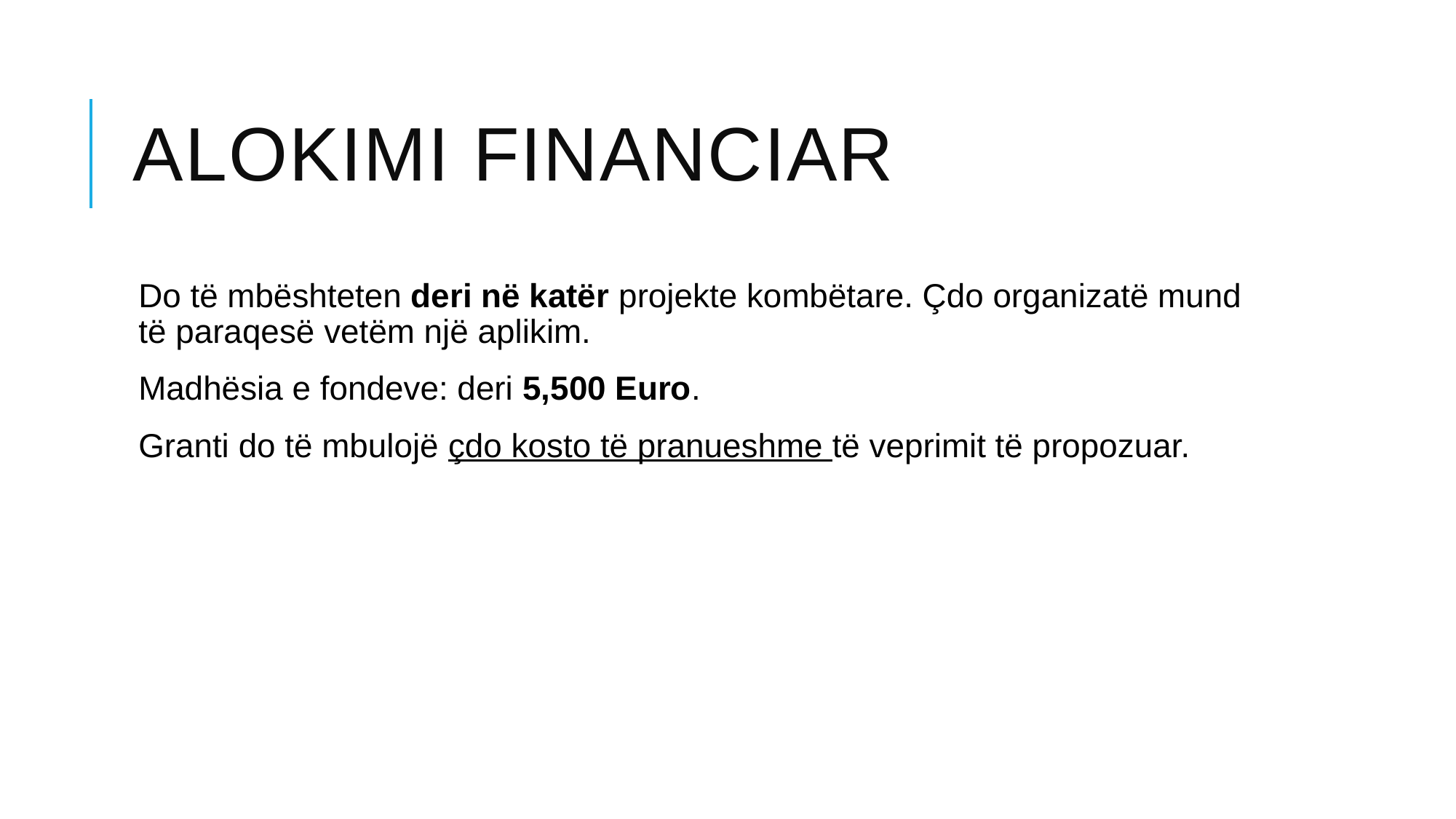

# Alokimi financiar
Do të mbështeten deri në katër projekte kombëtare. Çdo organizatë mund të paraqesë vetëm një aplikim.
Madhësia e fondeve: deri 5,500 Euro.
Granti do të mbulojë çdo kosto të pranueshme të veprimit të propozuar.